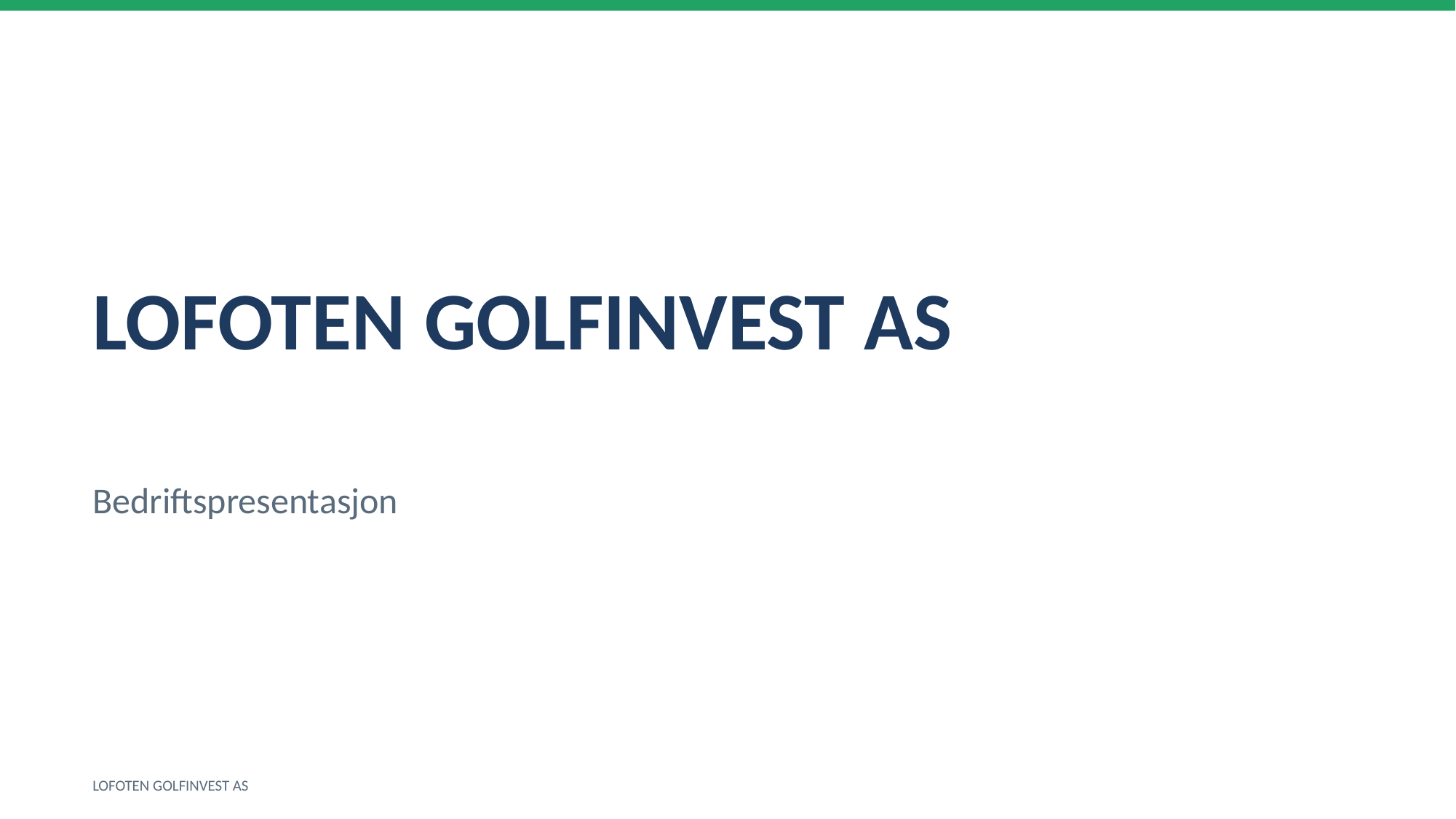

LOFOTEN GOLFINVEST AS
Bedriftspresentasjon
LOFOTEN GOLFINVEST AS